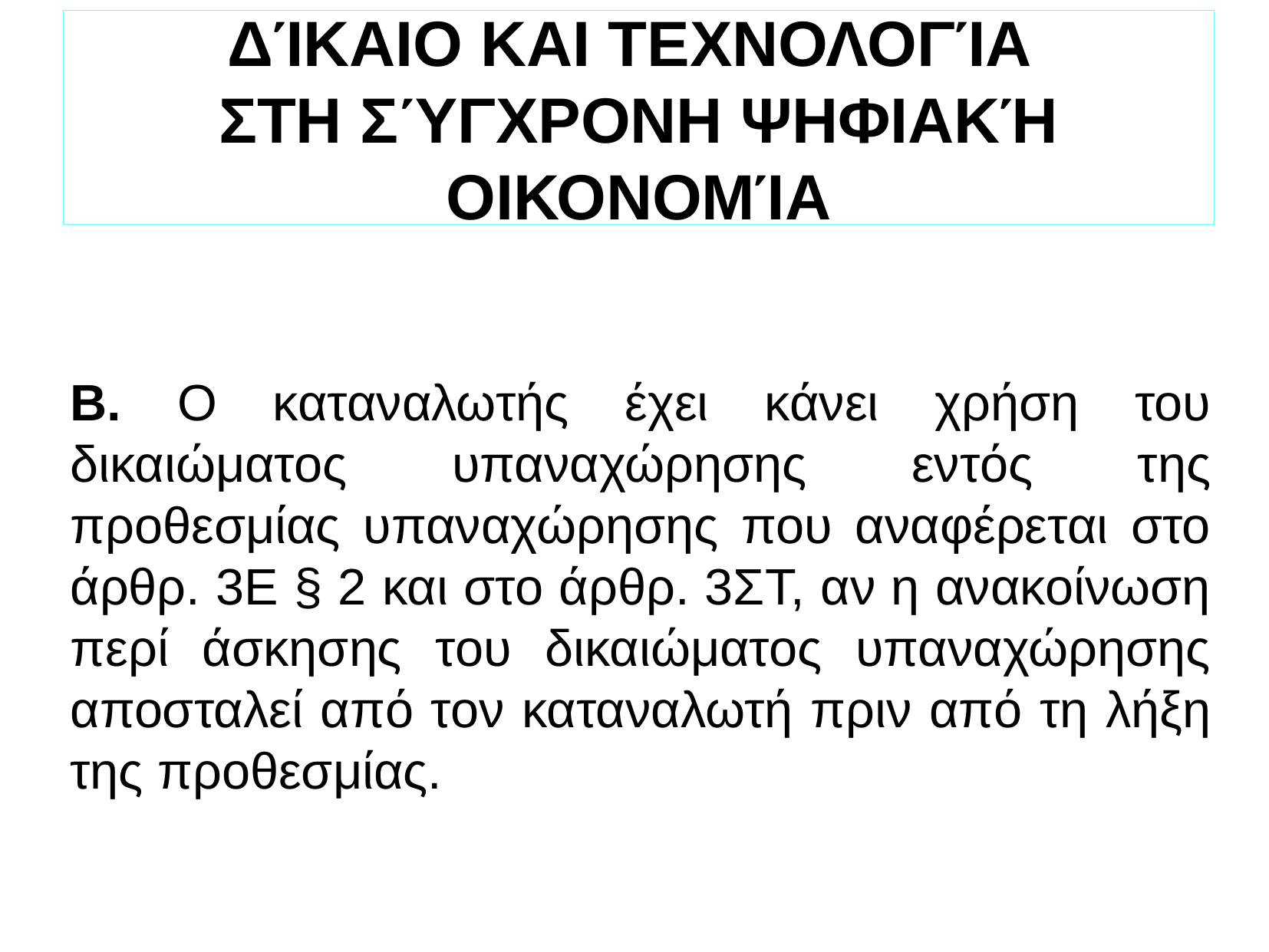

ΔΊΚΑΙΟ ΚΑΙ ΤΕΧΝΟΛΟΓΊΑ
ΣΤΗ ΣΎΓΧΡΟΝΗ ΨΗΦΙΑΚΉ ΟΙΚΟΝΟΜΊΑ
Β. Ο καταναλωτής έχει κάνει χρήση του δικαιώματος υπαναχώρησης εντός της προθεσμίας υπαναχώρησης που αναφέρεται στο άρθρ. 3Ε § 2 και στο άρθρ. 3ΣΤ, αν η ανακοίνωση περί άσκησης του δικαιώματος υπαναχώρησης αποσταλεί από τον καταναλωτή πριν από τη λήξη της προθεσμίας.